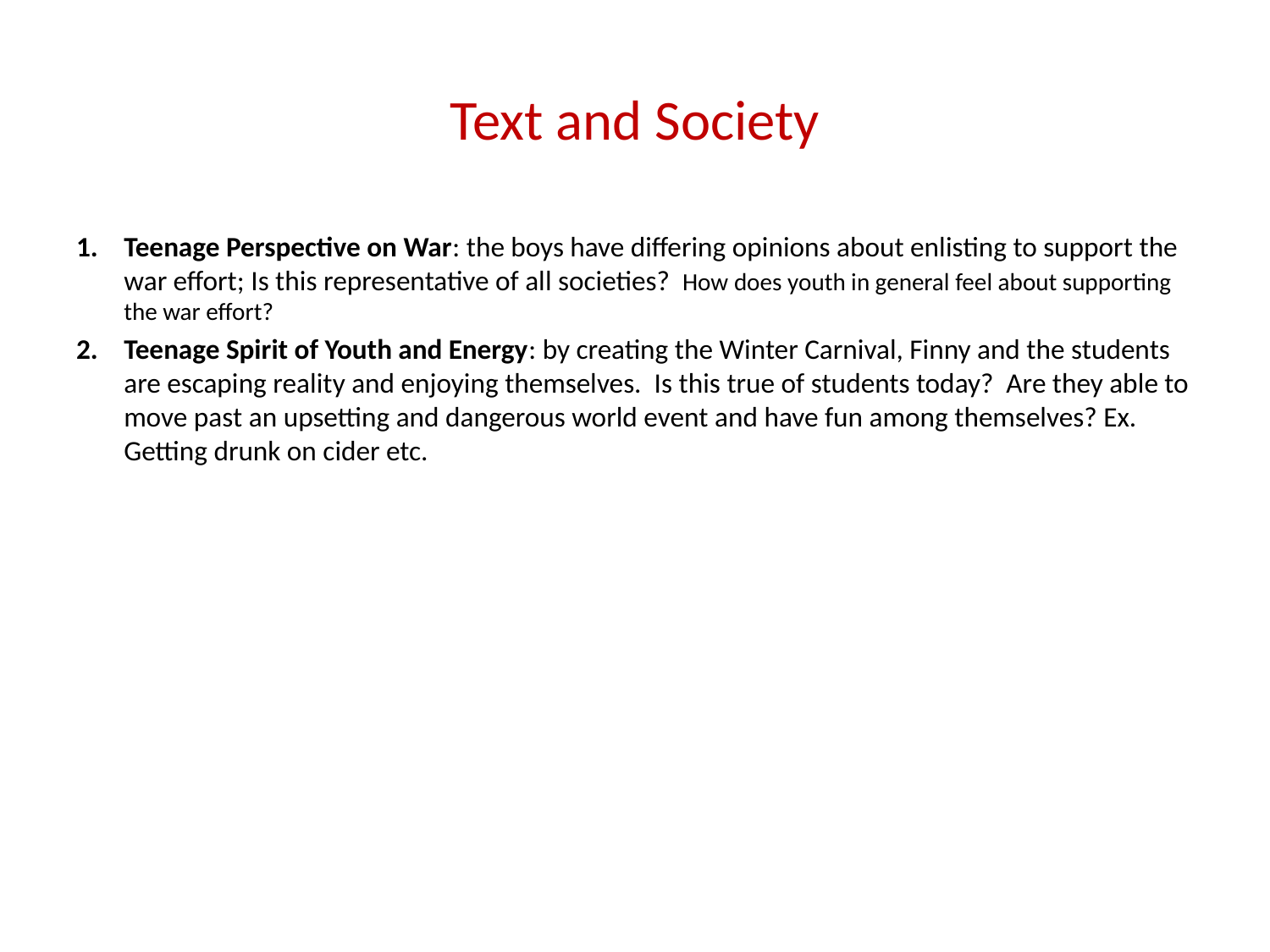

# Text and Society
Teenage Perspective on War: the boys have differing opinions about enlisting to support the war effort; Is this representative of all societies?  How does youth in general feel about supporting the war effort?
Teenage Spirit of Youth and Energy: by creating the Winter Carnival, Finny and the students are escaping reality and enjoying themselves.  Is this true of students today?  Are they able to move past an upsetting and dangerous world event and have fun among themselves? Ex. Getting drunk on cider etc.